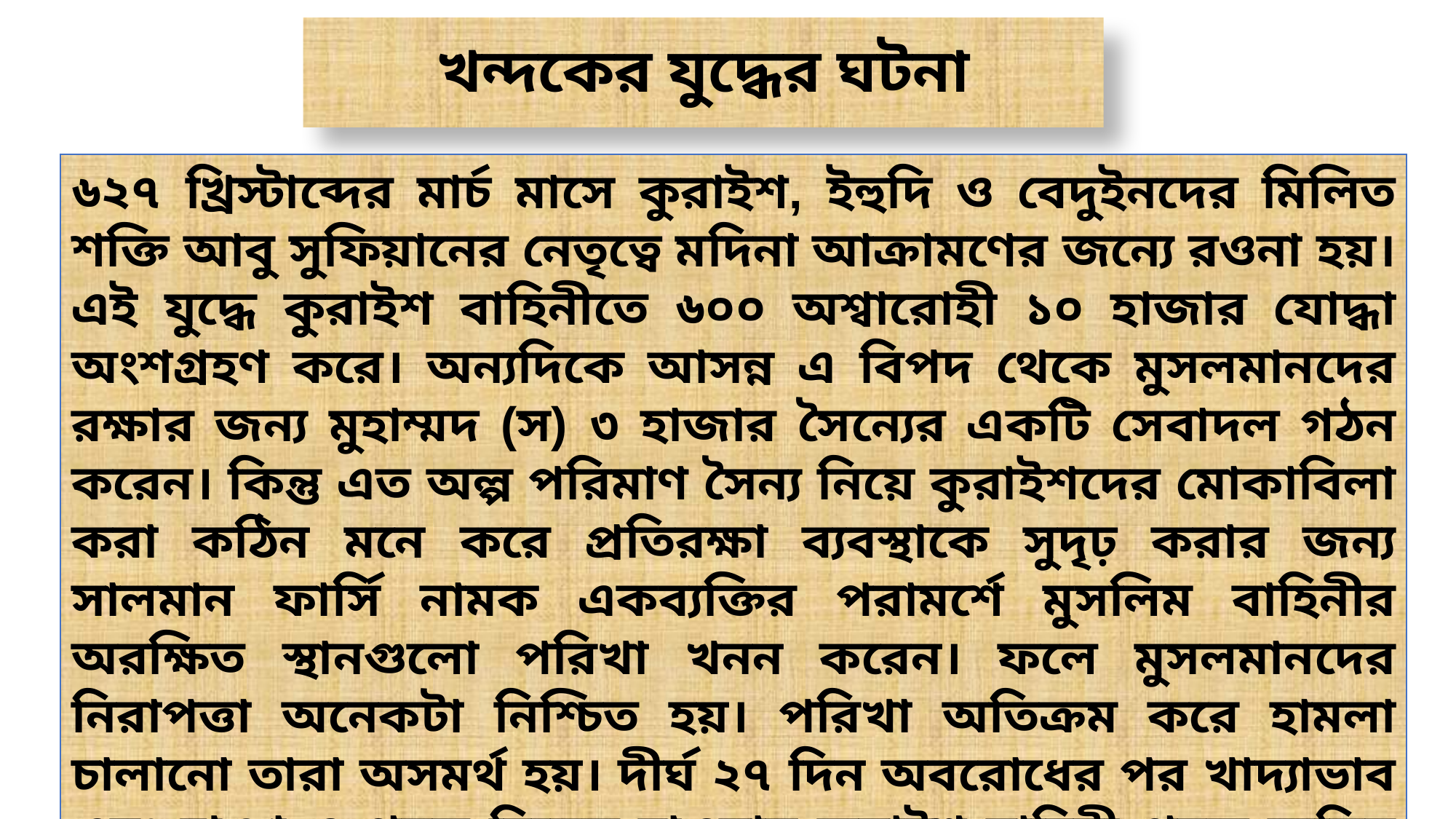

# খন্দকের যুদ্ধের ঘটনা
৬২৭ খ্রিস্টাব্দের মার্চ মাসে কুরাইশ, ইহুদি ও বেদুইনদের মিলিত শক্তি আবু সুফিয়ানের নেতৃত্বে মদিনা আক্রামণের জন্যে রওনা হয়। এই যুদ্ধে কুরাইশ বাহিনীতে ৬০০ অশ্বারোহী ১০ হাজার যোদ্ধা অংশগ্রহণ করে। অন্যদিকে আসন্ন এ বিপদ থেকে মুসলমানদের রক্ষার জন্য মুহাম্মদ (স) ৩ হাজার সৈন্যের একটি সেবাদল গঠন করেন। কিন্তু এত অল্প পরিমাণ সৈন্য নিয়ে কুরাইশদের মোকাবিলা করা কঠিন মনে করে প্রতিরক্ষা ব্যবস্থাকে সুদৃঢ় করার জন্য সালমান ফার্সি নামক একব্যক্তির পরামর্শে মুসলিম বাহিনীর অরক্ষিত স্থানগুলো পরিখা খনন করেন। ফলে মুসলমানদের নিরাপত্তা অনেকটা নিশ্চিত হয়। পরিখা অতিক্রম করে হামলা চালানো তারা অসমর্থ হয়। দীর্ঘ ২৭ দিন অবরোধের পর খাদ্যাভাব এবং ঝঞ্ঝা ও প্রবল হিমেল হাওয়ায় কুরাইশ বাহিনী প্রচন্ড ক্ষতির সম্মুখীন হলে আবু সুফিয়ান অবরোধ প্রত্যাহার করে মক্কা ফিরে যায় এবং এ যুদ্ধের সমাপ্তি ঘটে।